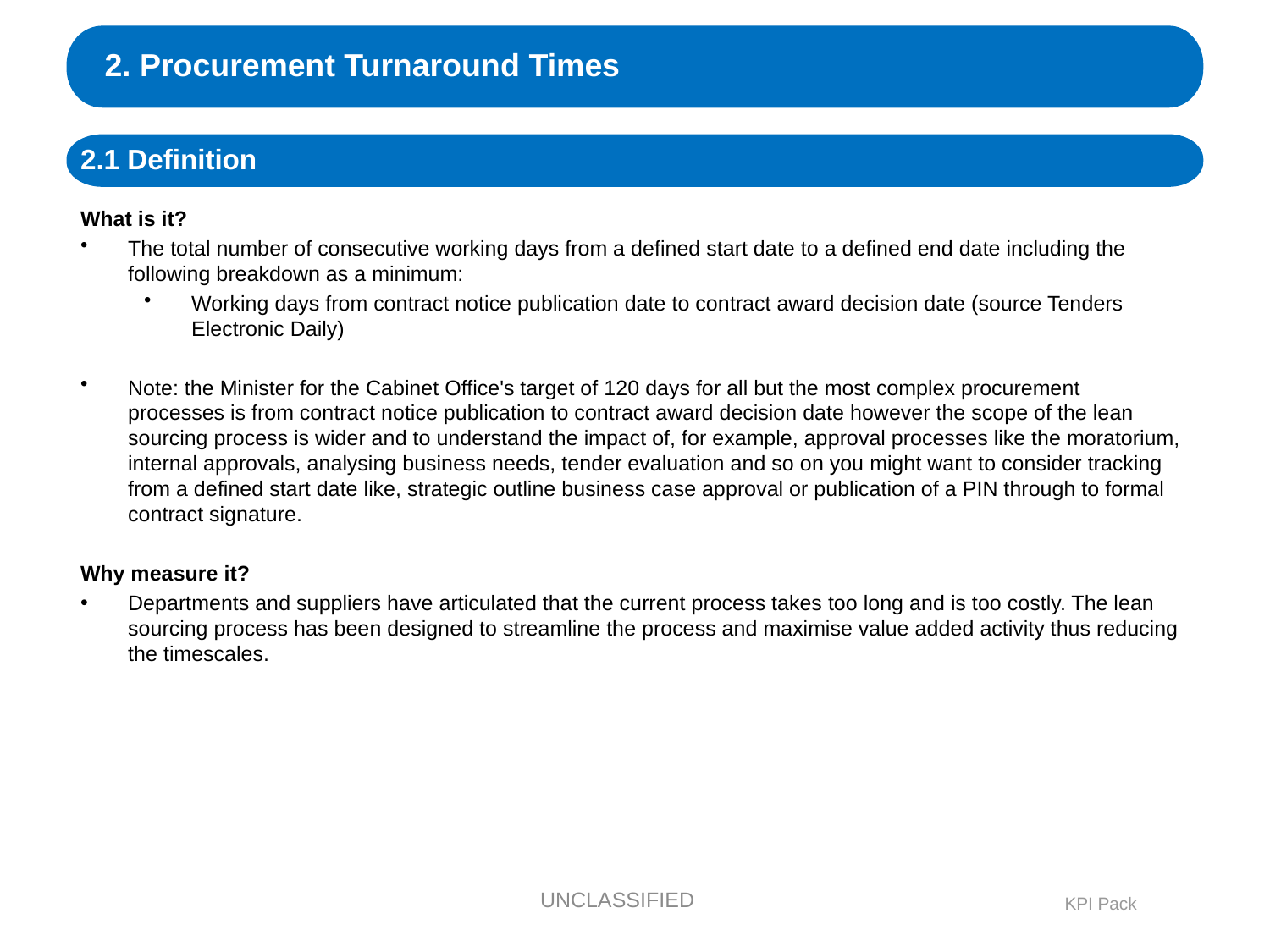

# 2. Procurement Turnaround Times
2.1 Definition
What is it?
The total number of consecutive working days from a defined start date to a defined end date including the following breakdown as a minimum:
Working days from contract notice publication date to contract award decision date (source Tenders Electronic Daily)

Note: the Minister for the Cabinet Office's target of 120 days for all but the most complex procurement processes is from contract notice publication to contract award decision date however the scope of the lean sourcing process is wider and to understand the impact of, for example, approval processes like the moratorium, internal approvals, analysing business needs, tender evaluation and so on you might want to consider tracking from a defined start date like, strategic outline business case approval or publication of a PIN through to formal contract signature.

Why measure it?
Departments and suppliers have articulated that the current process takes too long and is too costly. The lean sourcing process has been designed to streamline the process and maximise value added activity thus reducing the timescales.
UNCLASSIFIED